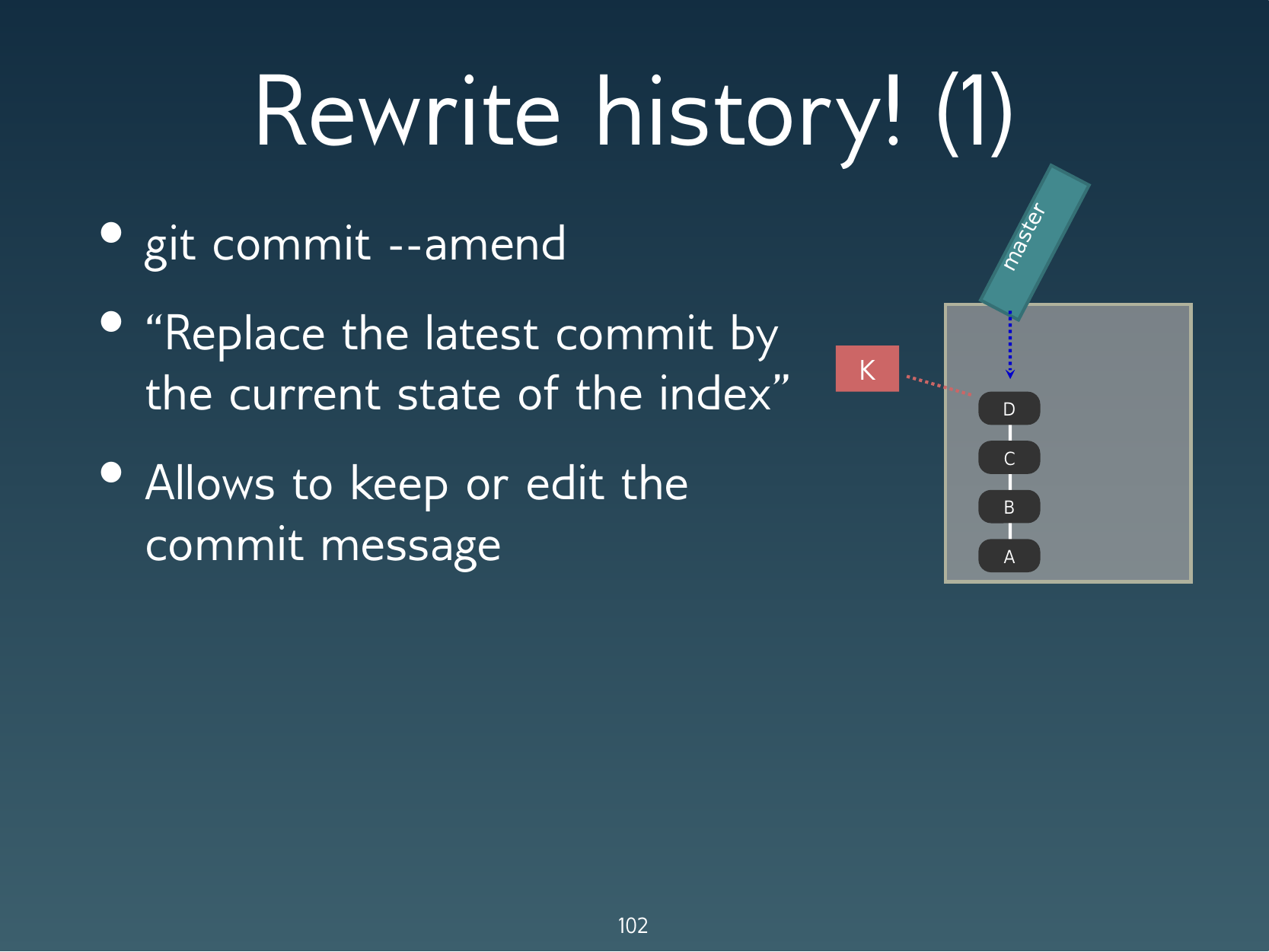

# Rewrite history! (1)
git commit --amend
“Replace the latest commit by the current state of the index”
Allows to keep or edit the commit message
master

K

D

C
B
A
102